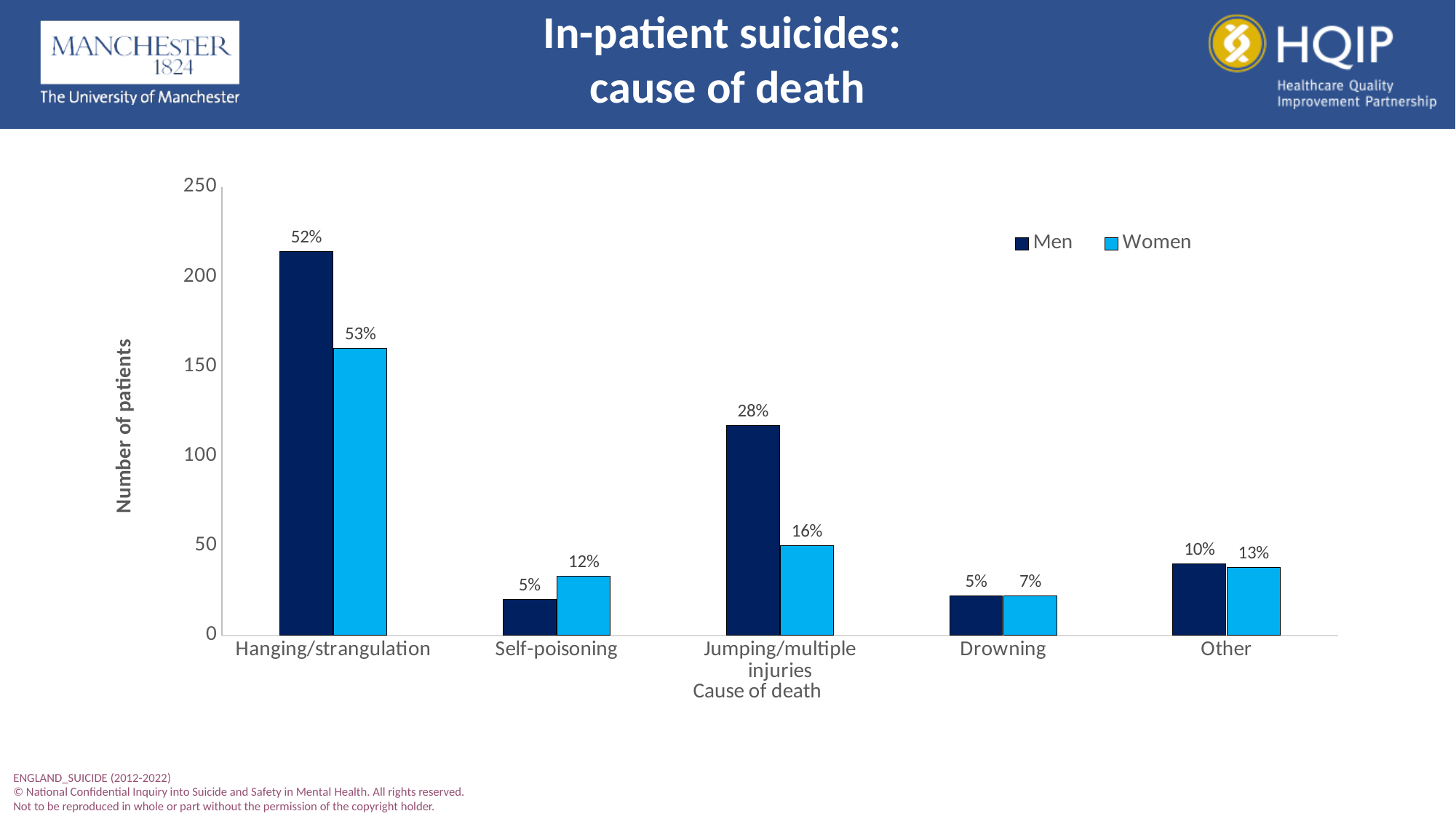

In-patient suicides:
cause of death

### Chart

| Category | Men | Women |
|---|---|---|
| Hanging/strangulation | 214.0 | 160.0 |
| Self-poisoning | 20.0 | 33.0 |
| Jumping/multiple injuries | 117.0 | 50.0 |
| Drowning | 22.0 | 22.0 |
| Other | 40.0 | 38.0 |
ENGLAND_SUICIDE (2012-2022)
© National Confidential Inquiry into Suicide and Safety in Mental Health. All rights reserved.
Not to be reproduced in whole or part without the permission of the copyright holder.